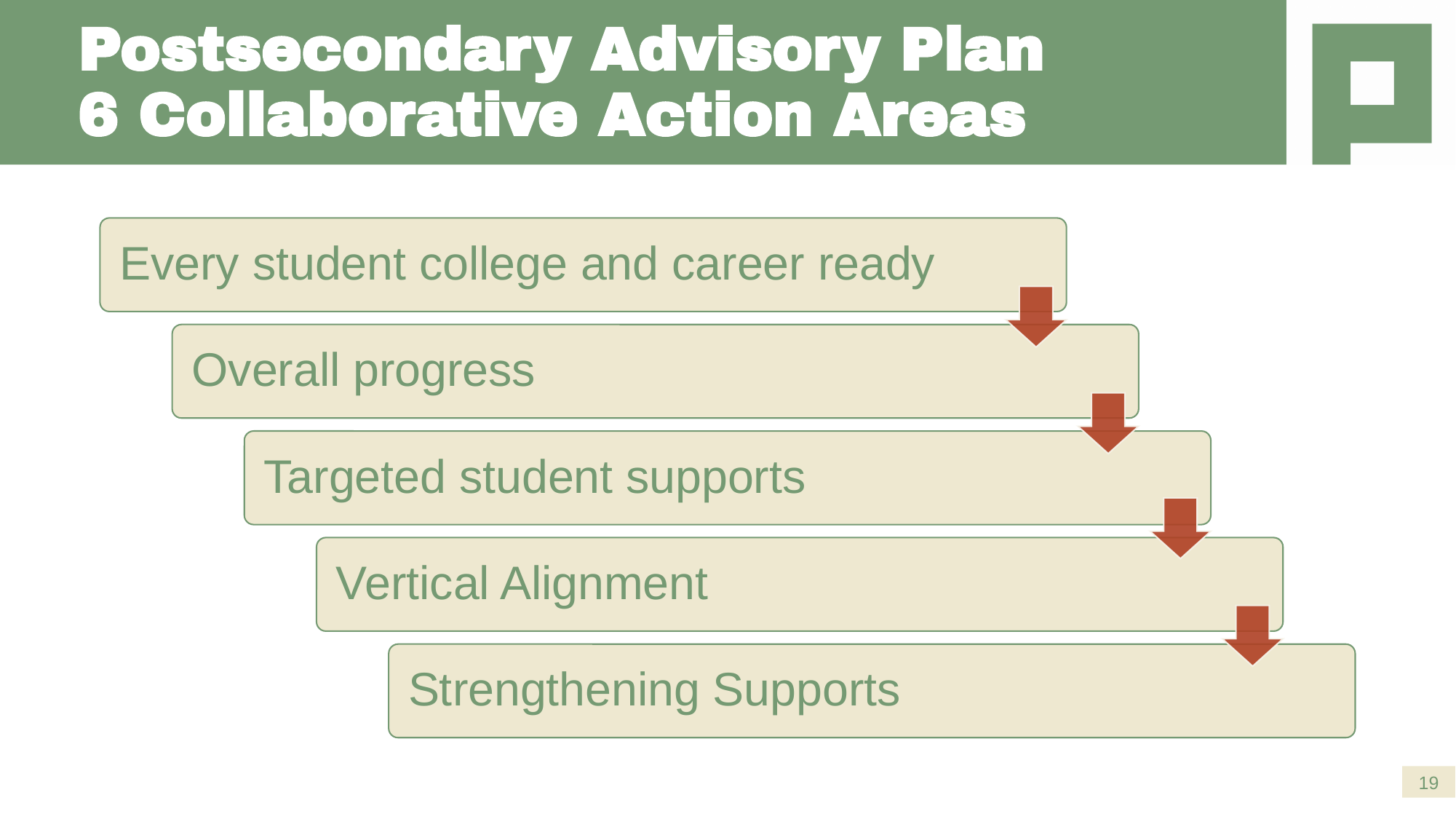

# Postsecondary Advisory Plan 6 Collaborative Action Areas
Every student college and career ready
Overall progress
Targeted student supports
Vertical Alignment
Strengthening Supports

19